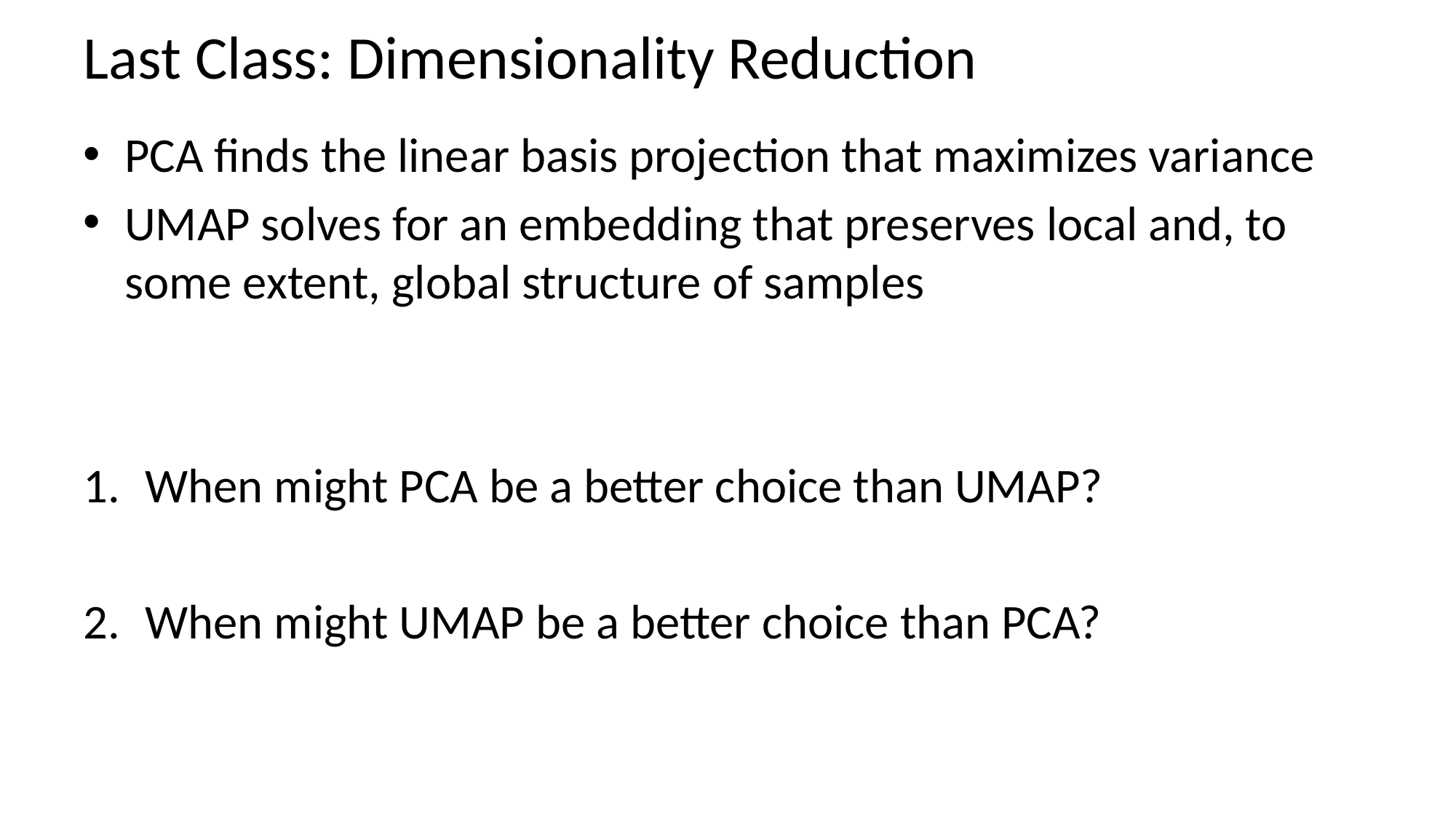

# Last Class: Dimensionality Reduction
PCA finds the linear basis projection that maximizes variance
UMAP solves for an embedding that preserves local and, to some extent, global structure of samples

When might PCA be a better choice than UMAP?

When might UMAP be a better choice than PCA?